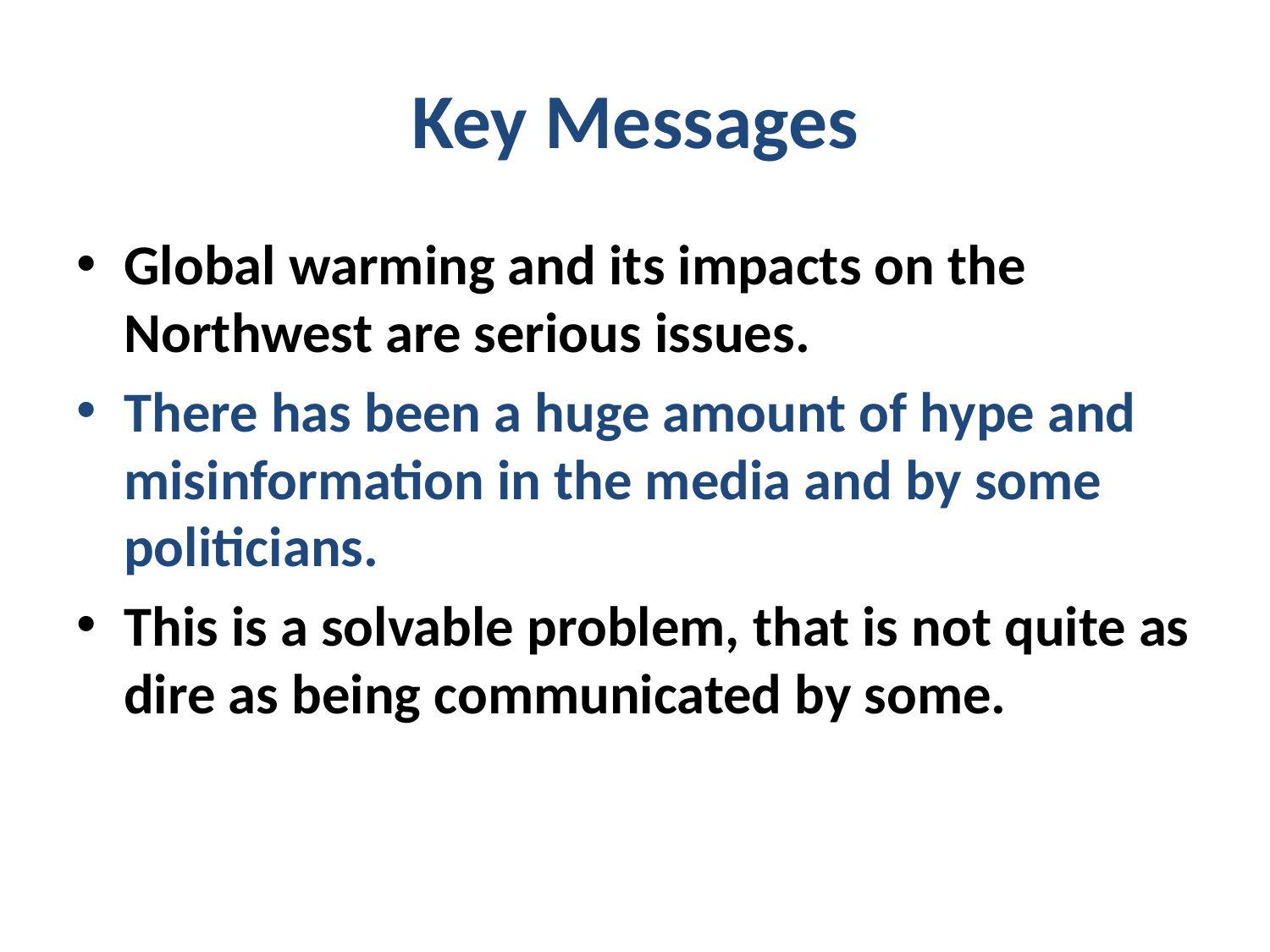

# Key Messages
Global warming and its impacts on the Northwest are serious issues.
There has been a huge amount of hype and misinformation in the media and by some politicians.
This is a solvable problem, that is not quite as dire as being communicated by some.